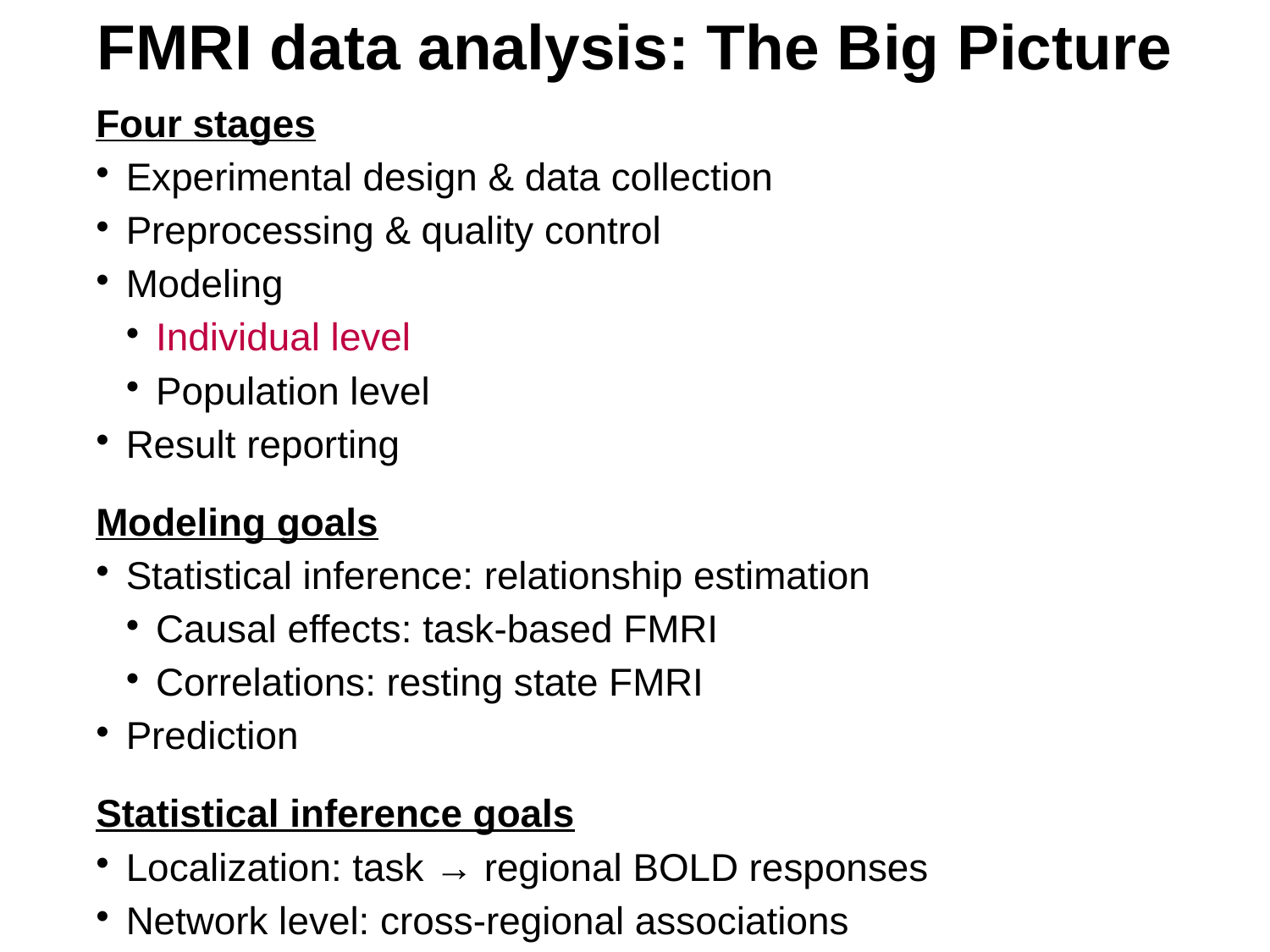

FMRI data analysis: The Big Picture
Four stages
Experimental design & data collection
Preprocessing & quality control
Modeling
Individual level
Population level
Result reporting

Modeling goals
Statistical inference: relationship estimation
Causal effects: task-based FMRI
Correlations: resting state FMRI
Prediction

Statistical inference goals
Localization: task → regional BOLD responses
Network level: cross-regional associations
Remember: correlation does not imply causation